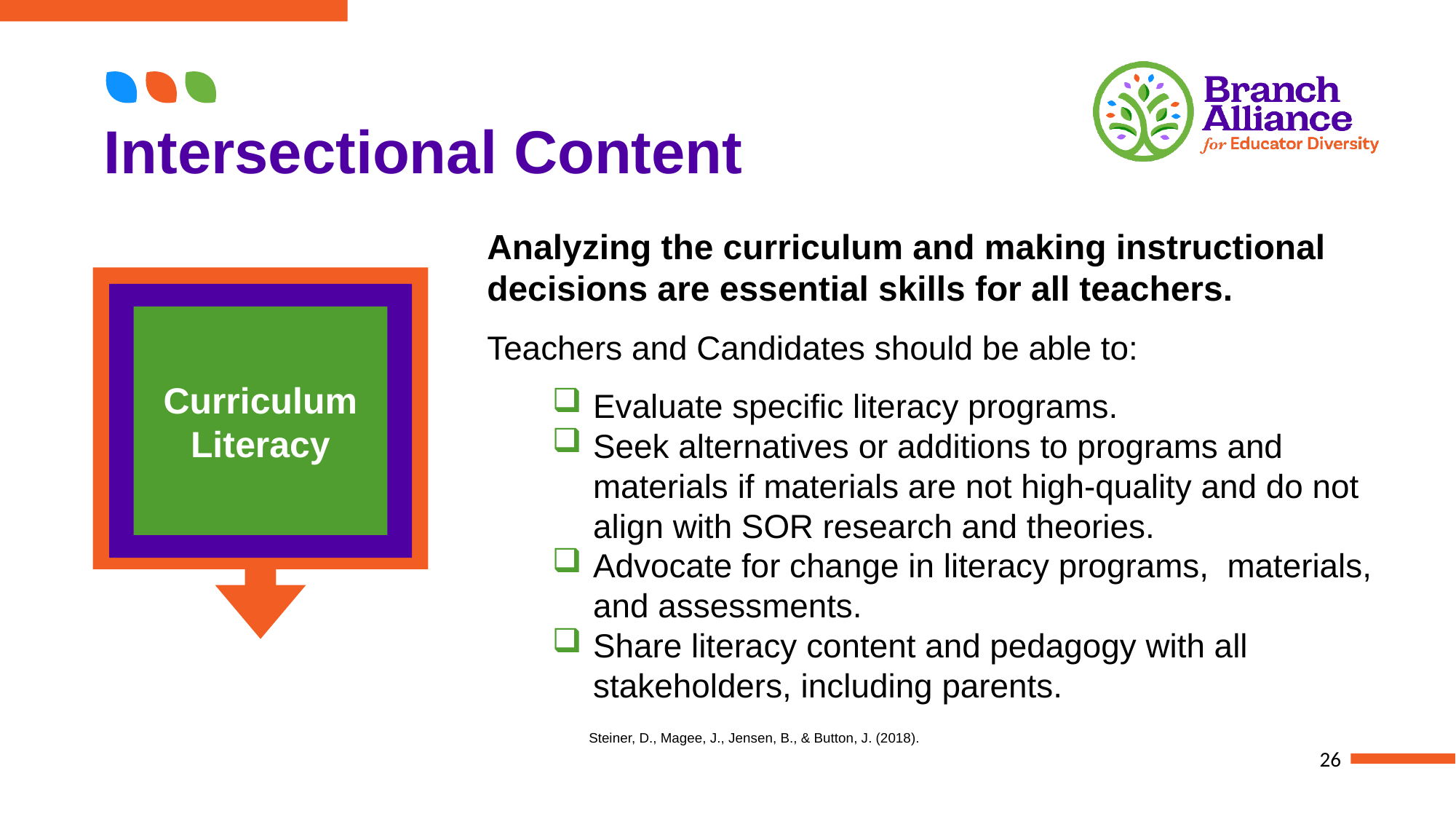

# Intersectional Content
Analyzing the curriculum and making instructional decisions are essential skills for all teachers.
Teachers and Candidates should be able to:
Evaluate specific literacy programs.
Seek alternatives or additions to programs and materials if materials are not high-quality and do not align with SOR research and theories.
Advocate for change in literacy programs,  materials, and assessments.
Share literacy content and pedagogy with all stakeholders, including parents.

Curriculum Literacy
Steiner, D., Magee, J., Jensen, B., & Button, J. (2018).